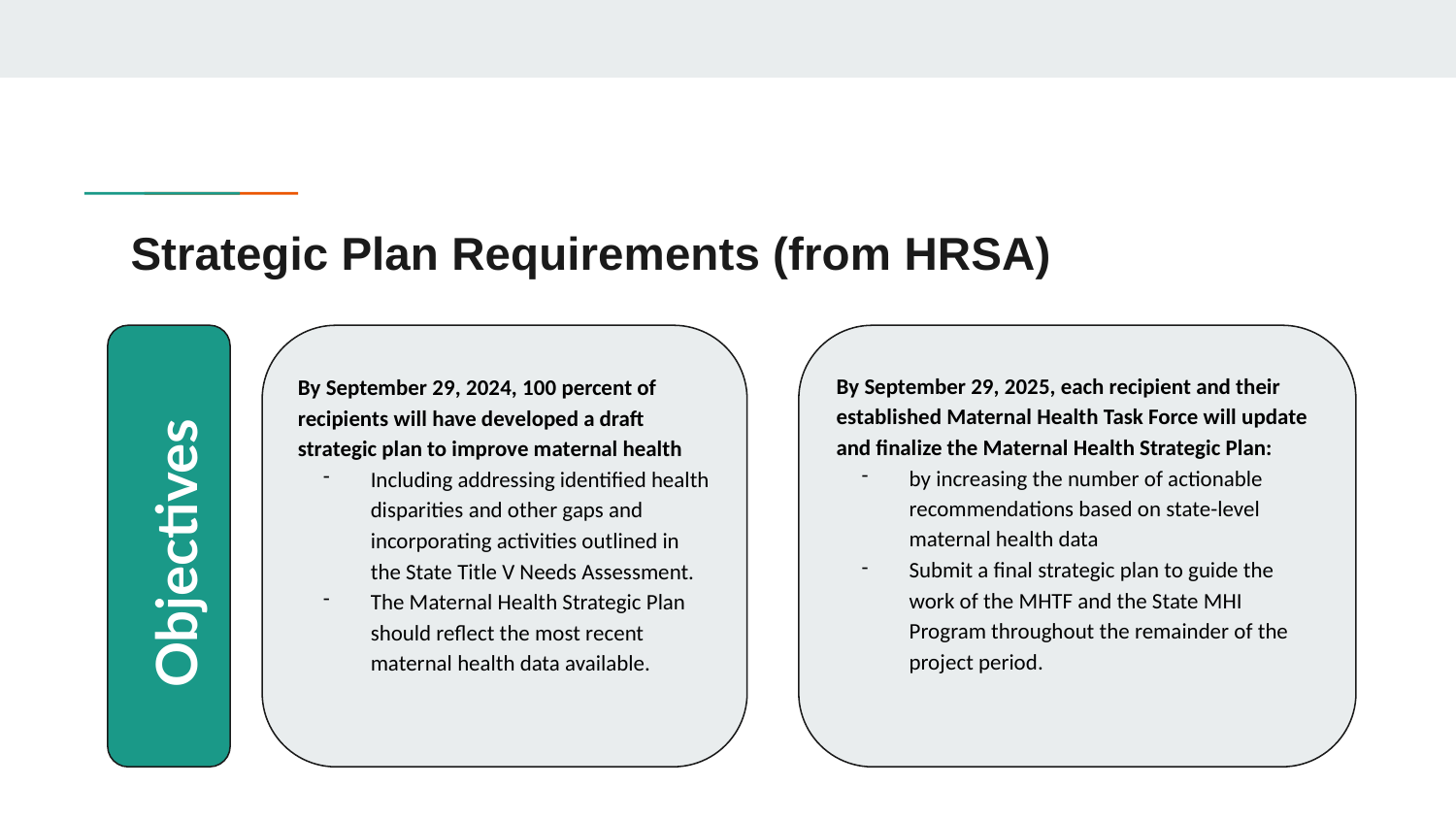

# Strategic Plan Requirements (from HRSA)

By September 29, 2024, 100 percent of recipients will have developed a draft strategic plan to improve maternal health
Including addressing identified health disparities and other gaps and incorporating activities outlined in the State Title V Needs Assessment.
The Maternal Health Strategic Plan should reflect the most recent maternal health data available.

By September 29, 2025, each recipient and their established Maternal Health Task Force will update and finalize the Maternal Health Strategic Plan:
by increasing the number of actionable recommendations based on state-level maternal health data
Submit a final strategic plan to guide the work of the MHTF and the State MHI Program throughout the remainder of the project period.
Objectives